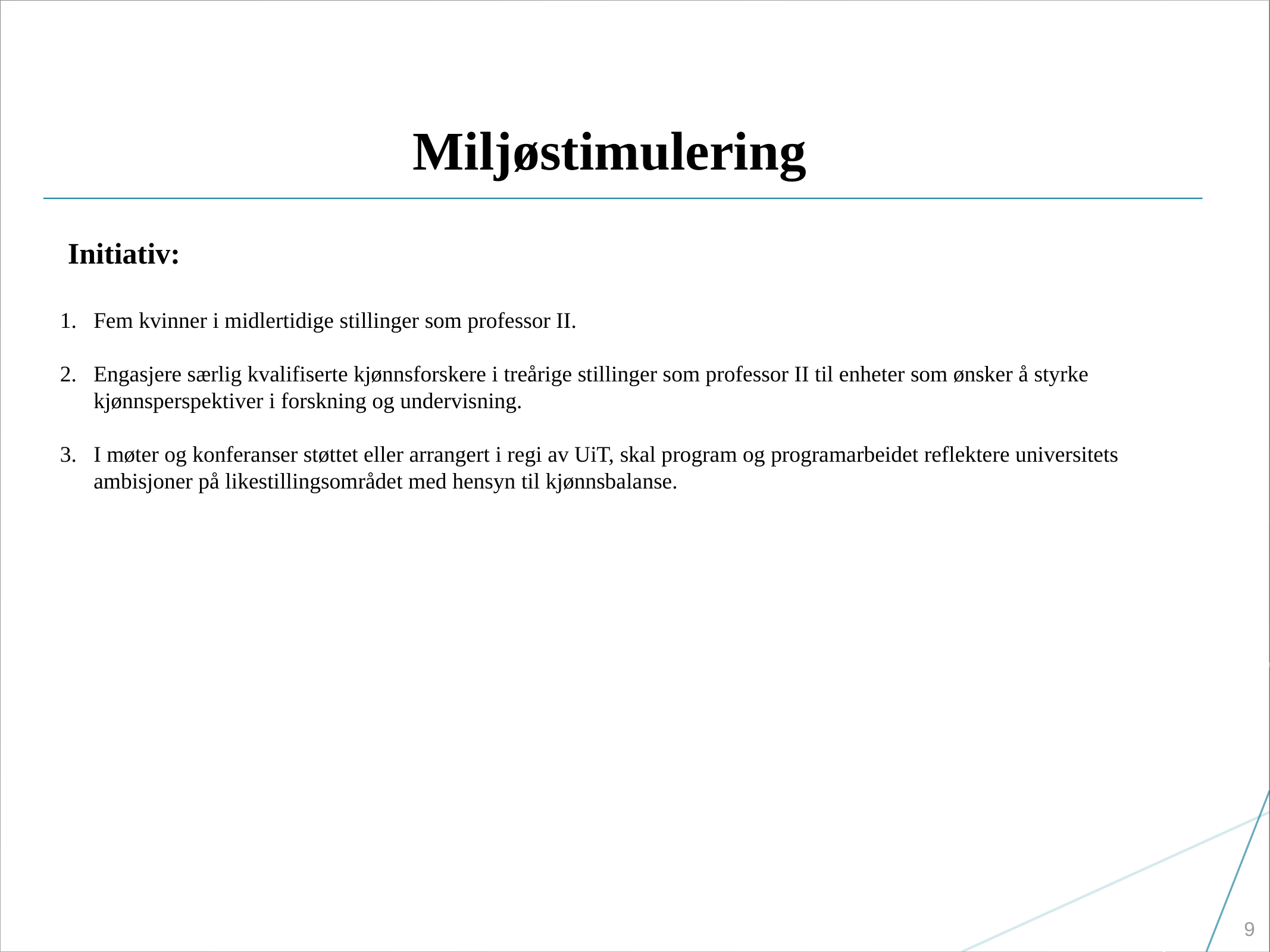

# Miljøstimulering

 Initiativ:

Fem kvinner i midlertidige stillinger som professor II.

Engasjere særlig kvalifiserte kjønnsforskere i treårige stillinger som professor II til enheter som ønsker å styrke kjønnsperspektiver i forskning og undervisning.

I møter og konferanser støttet eller arrangert i regi av UiT, skal program og programarbeidet reflektere universitets ambisjoner på likestillingsområdet med hensyn til kjønnsbalanse.

9